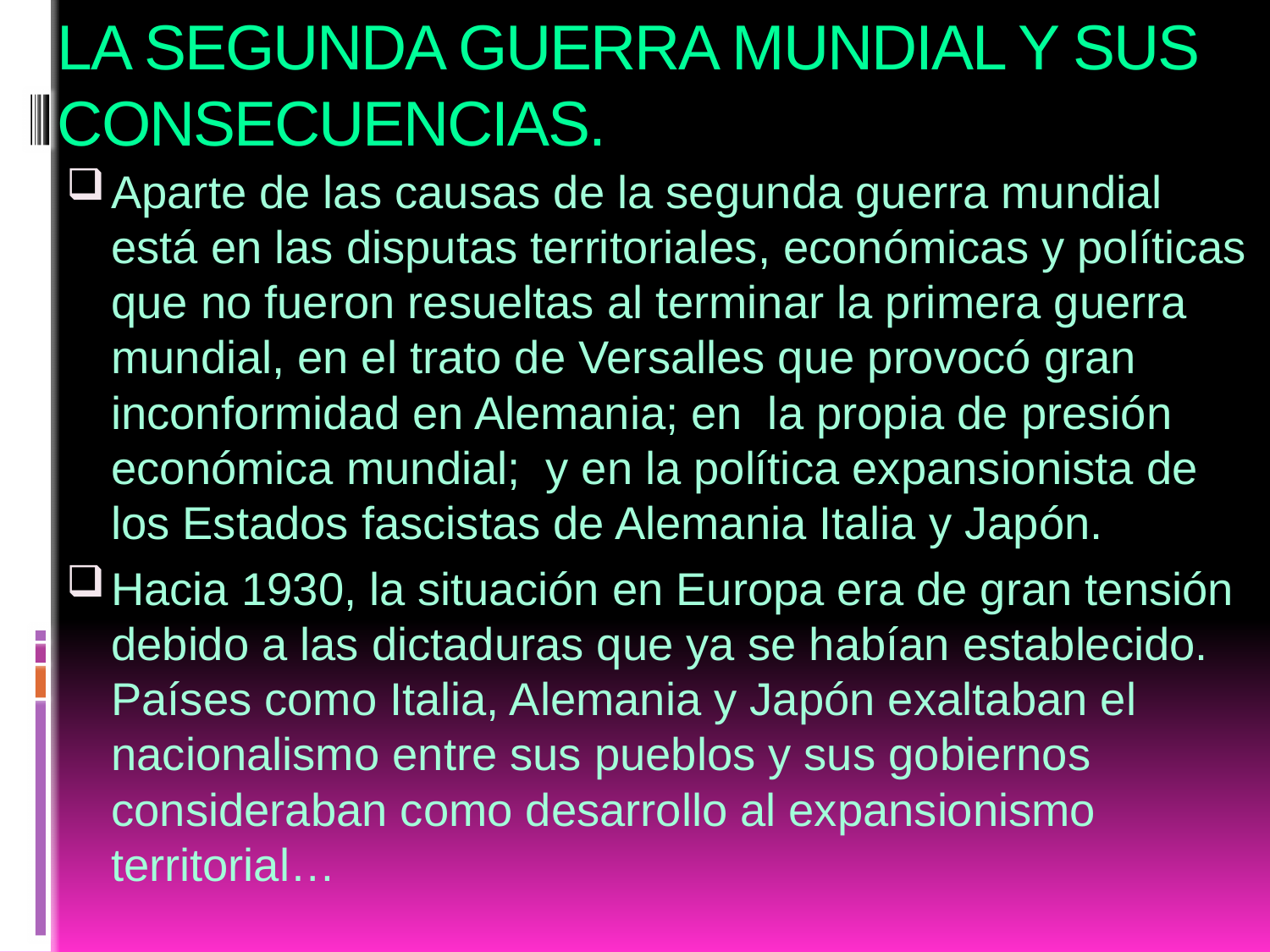

# LA SEGUNDA GUERRA MUNDIAL Y SUS CONSECUENCIAS.
Aparte de las causas de la segunda guerra mundial está en las disputas territoriales, económicas y políticas que no fueron resueltas al terminar la primera guerra mundial, en el trato de Versalles que provocó gran inconformidad en Alemania; en  la propia de presión económica mundial;  y en la política expansionista de los Estados fascistas de Alemania Italia y Japón.
Hacia 1930, la situación en Europa era de gran tensión debido a las dictaduras que ya se habían establecido. Países como Italia, Alemania y Japón exaltaban el nacionalismo entre sus pueblos y sus gobiernos consideraban como desarrollo al expansionismo territorial…